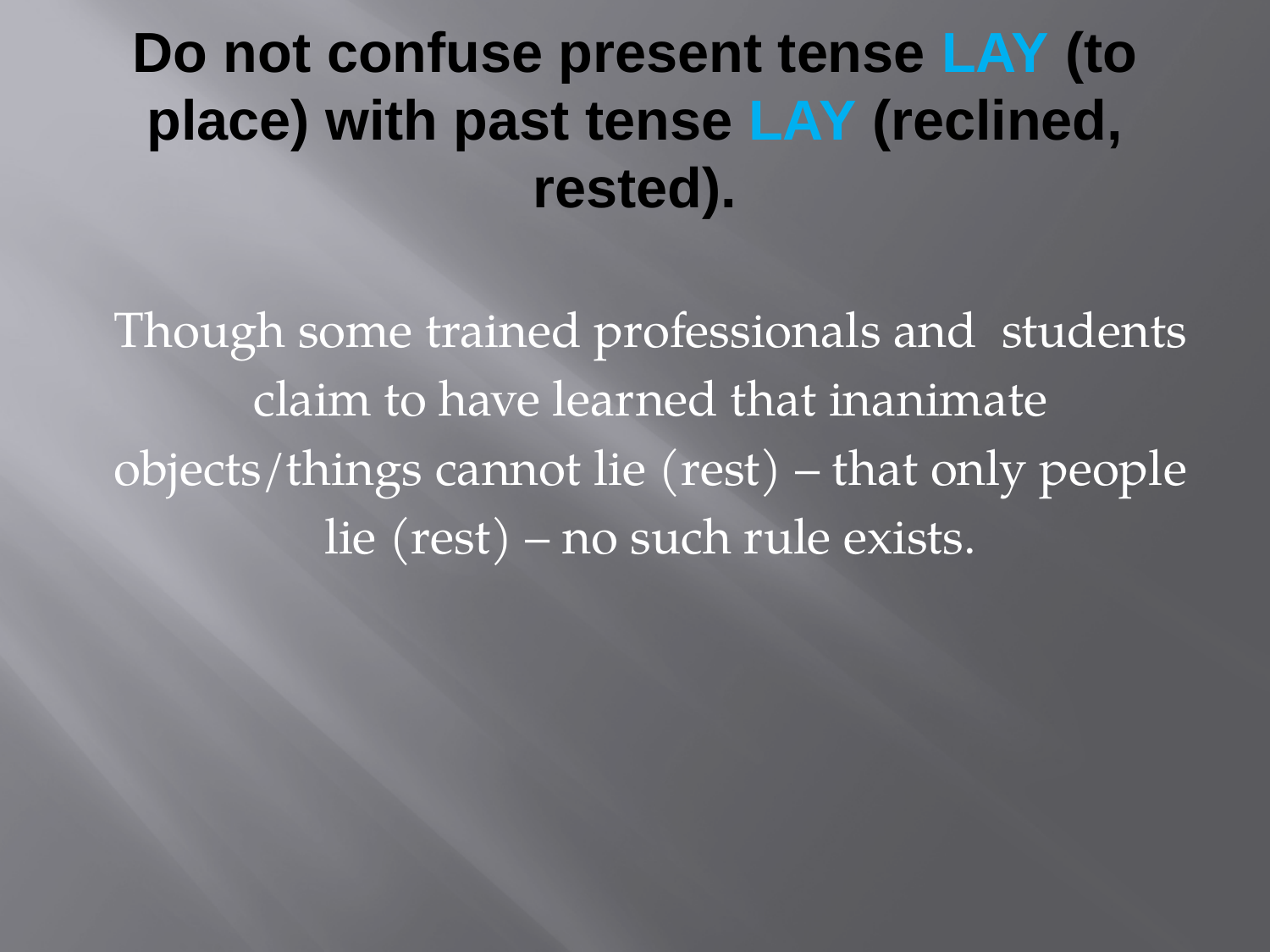

# Do not confuse present tense LAY (to place) with past tense LAY (reclined, rested).

 Though some trained professionals and  students
 claim to have learned that inanimate
 objects/things cannot lie (rest) – that only people
 lie (rest) – no such rule exists.